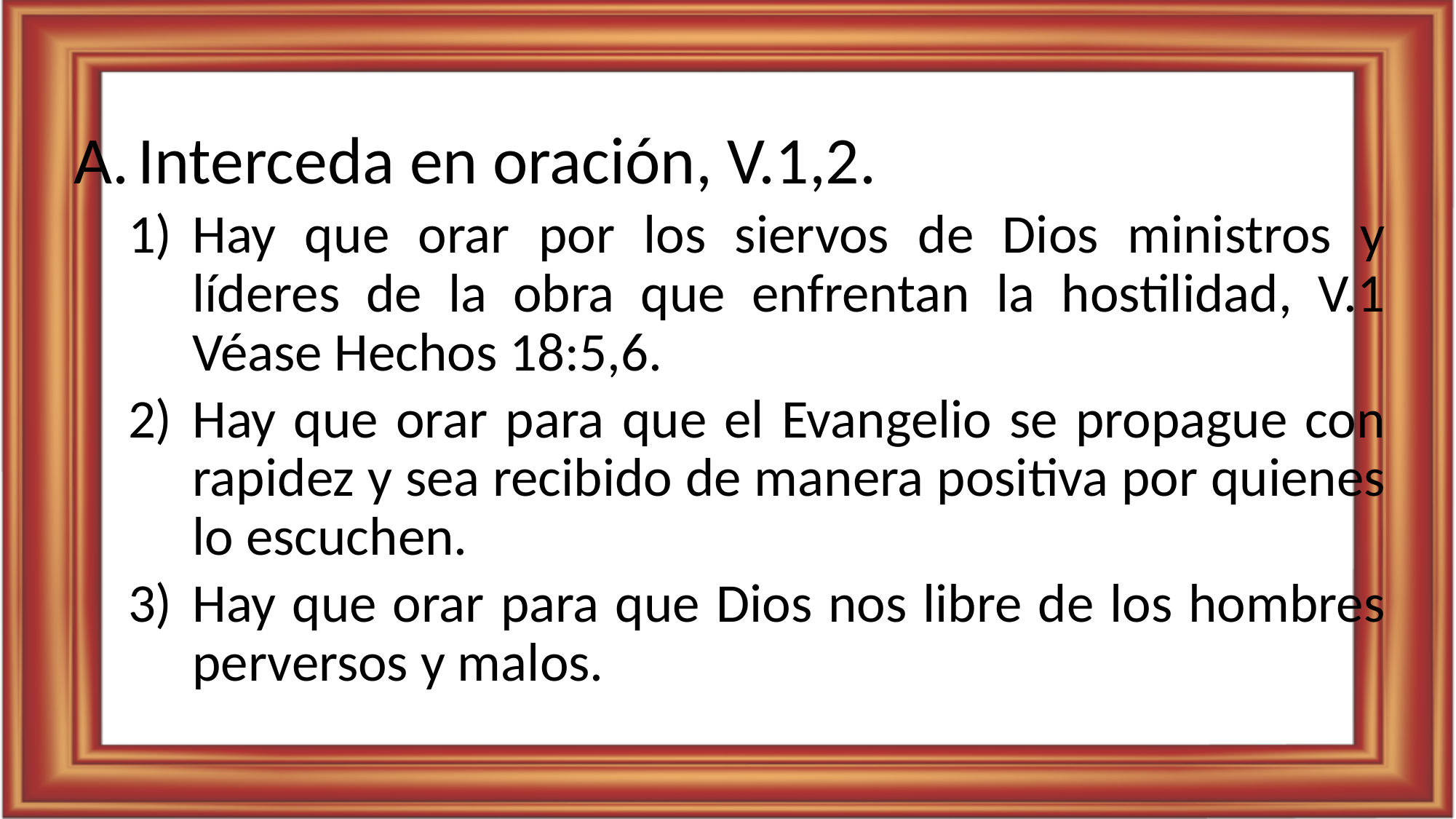

Interceda en oración, V.1,2.
Hay que orar por los siervos de Dios ministros y líderes de la obra que enfrentan la hostilidad, V.1 Véase Hechos 18:5,6.
Hay que orar para que el Evangelio se propague con rapidez y sea recibido de manera positiva por quienes lo escuchen.
Hay que orar para que Dios nos libre de los hombres perversos y malos.